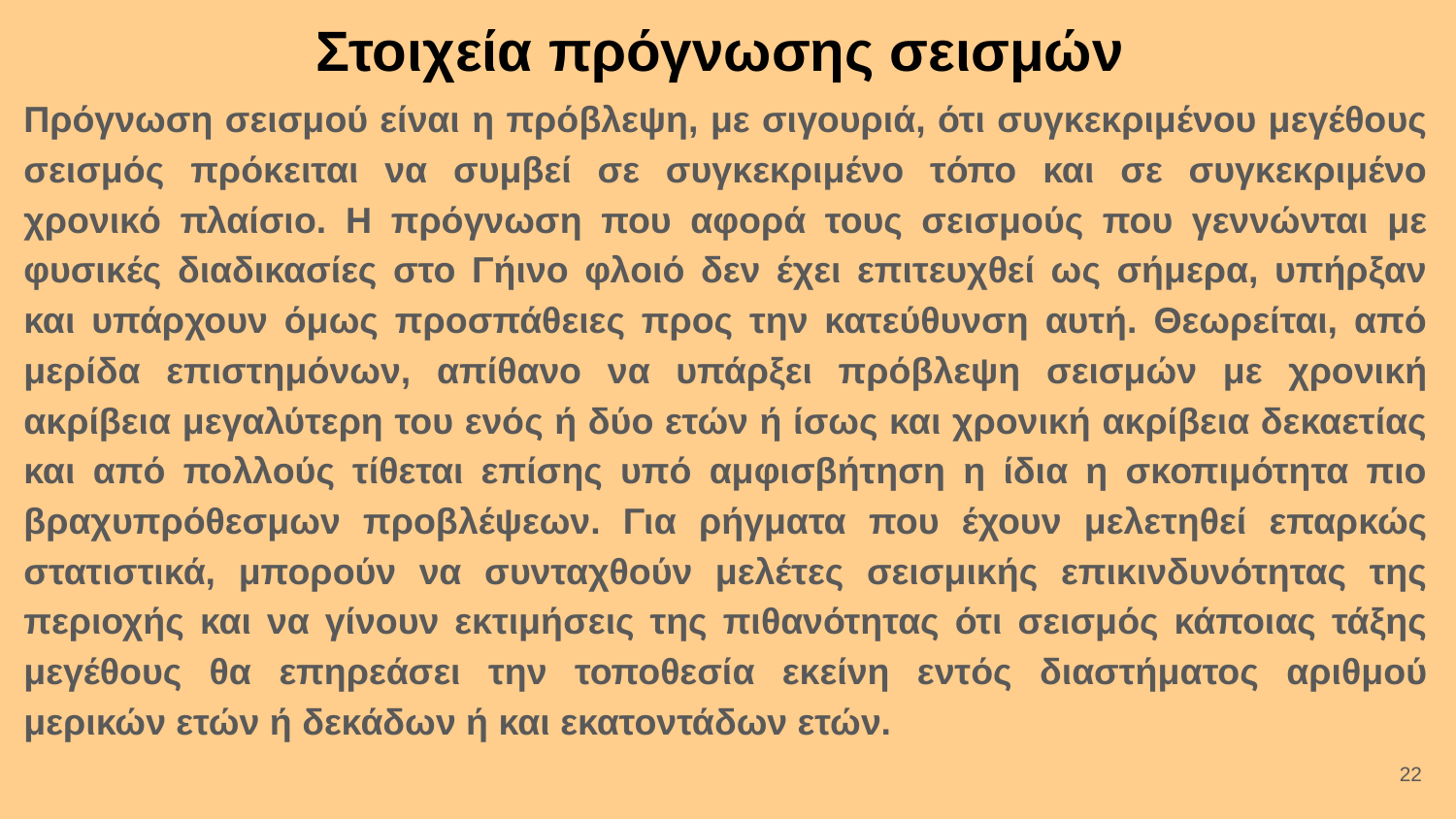

# Στοιχεία πρόγνωσης σεισμών
Πρόγνωση σεισμού είναι η πρόβλεψη, με σιγουριά, ότι συγκεκριμένου μεγέθους σεισμός πρόκειται να συμβεί σε συγκεκριμένο τόπο και σε συγκεκριμένο χρονικό πλαίσιο. Η πρόγνωση που αφορά τους σεισμούς που γεννώνται με φυσικές διαδικασίες στο Γήινο φλοιό δεν έχει επιτευχθεί ως σήμερα, υπήρξαν και υπάρχουν όμως προσπάθειες προς την κατεύθυνση αυτή. Θεωρείται, από μερίδα επιστημόνων, απίθανο να υπάρξει πρόβλεψη σεισμών με χρονική ακρίβεια μεγαλύτερη του ενός ή δύο ετών ή ίσως και χρονική ακρίβεια δεκαετίας και από πολλούς τίθεται επίσης υπό αμφισβήτηση η ίδια η σκοπιμότητα πιο βραχυπρόθεσμων προβλέψεων. Για ρήγματα που έχουν μελετηθεί επαρκώς στατιστικά, μπορούν να συνταχθούν μελέτες σεισμικής επικινδυνότητας της περιοχής και να γίνουν εκτιμήσεις της πιθανότητας ότι σεισμός κάποιας τάξης μεγέθους θα επηρεάσει την τοποθεσία εκείνη εντός διαστήματος αριθμού μερικών ετών ή δεκάδων ή και εκατοντάδων ετών.
22